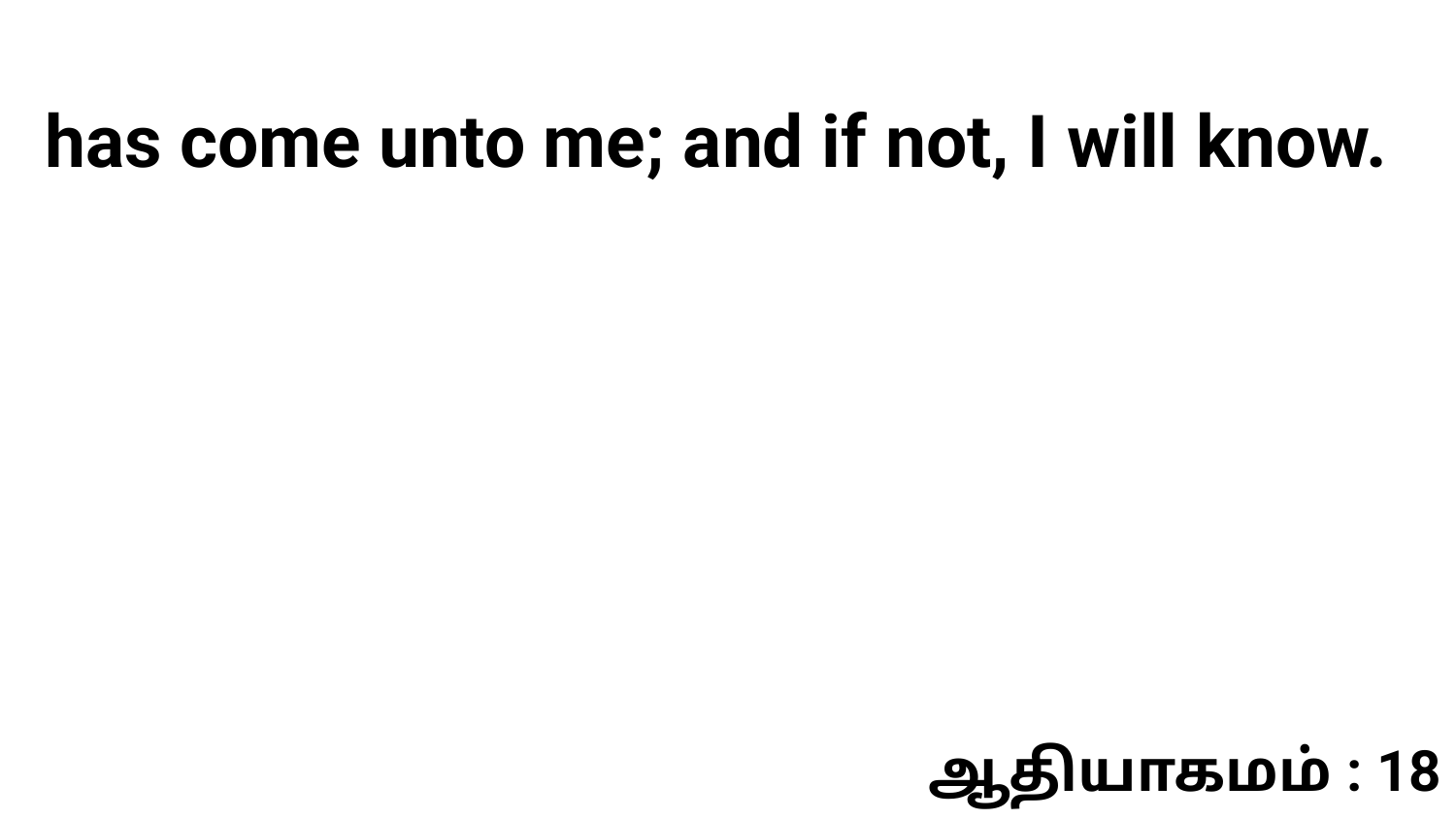

has come unto me; and if not, I will know.
ஆதியாகமம் : 18